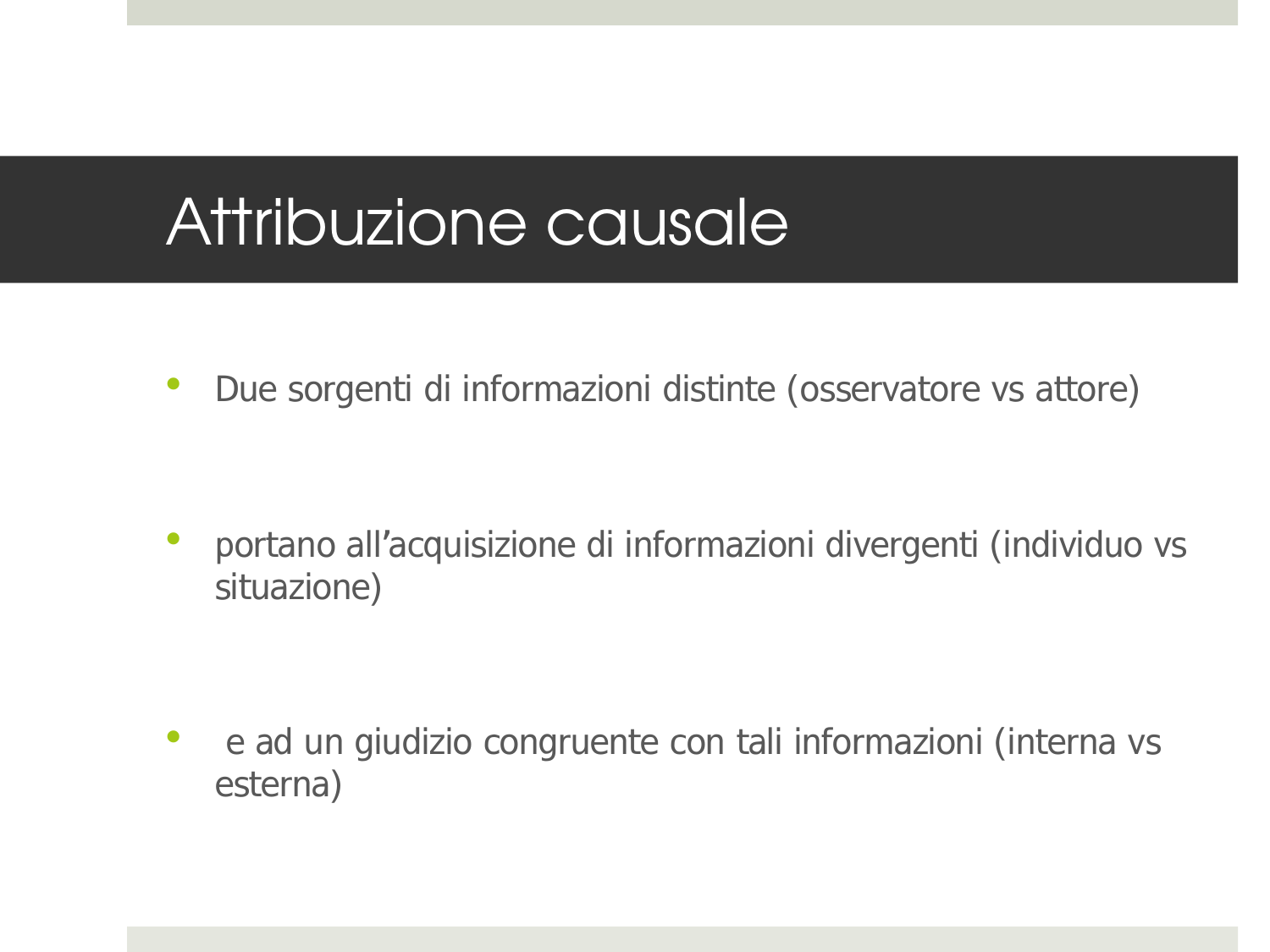

# Attribuzione causale
Due sorgenti di informazioni distinte (osservatore vs attore)

portano all’acquisizione di informazioni divergenti (individuo vs situazione)

 e ad un giudizio congruente con tali informazioni (interna vs esterna)